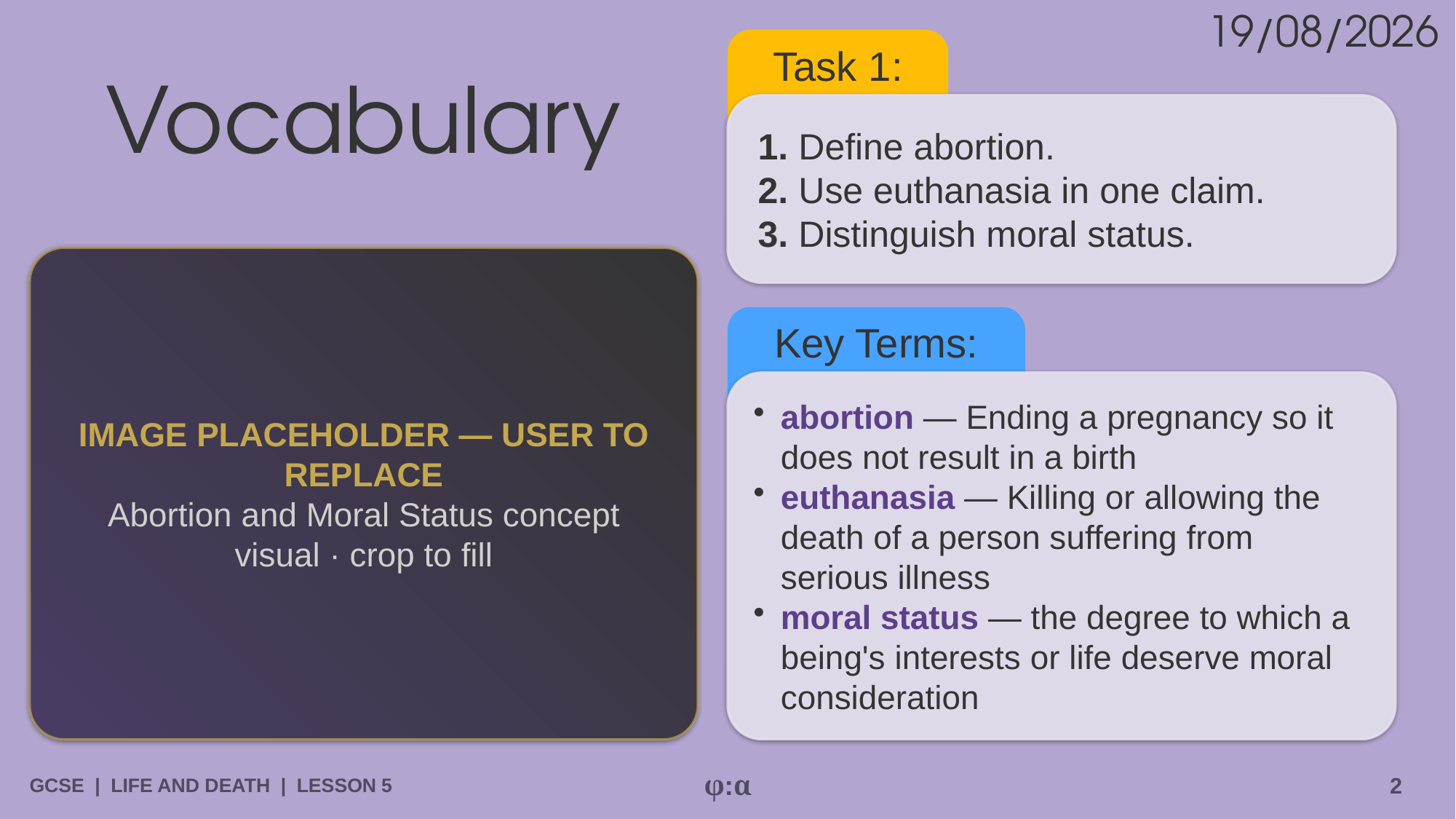

19/08/2026
# Vocabulary
Task 1:
1. Define abortion.
2. Use euthanasia in one claim.
3. Distinguish moral status.
IMAGE PLACEHOLDER — USER TO REPLACE
Abortion and Moral Status concept visual · crop to fill
Key Terms:
​abortion — Ending a pregnancy so it does not result in a birth
​euthanasia — Killing or allowing the death of a person suffering from serious illness
​moral status — the degree to which a being's interests or life deserve moral consideration
GCSE  |  LIFE AND DEATH  |  LESSON 5
φ:α
2